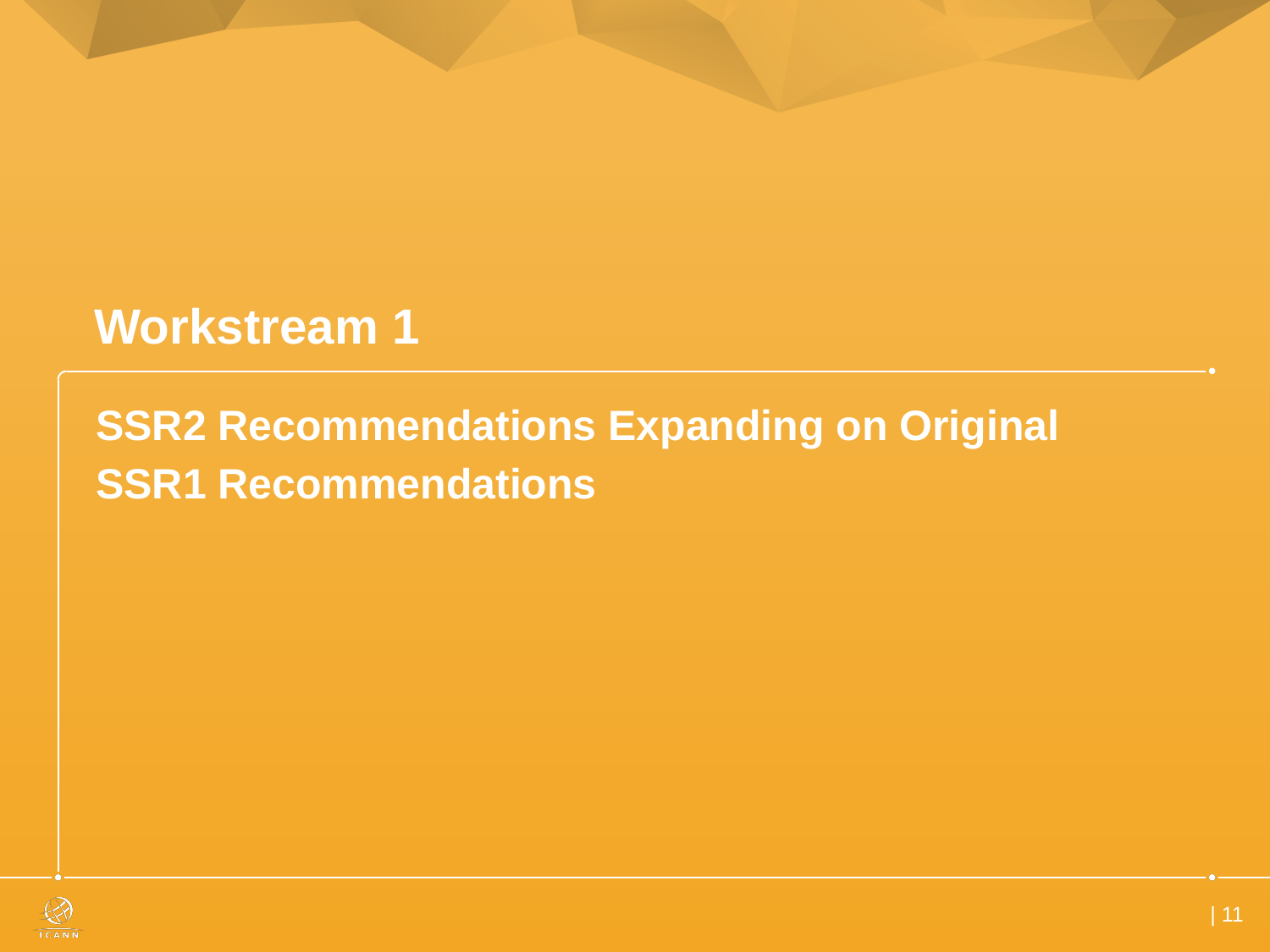

# Workstream 1
SSR2 Recommendations Expanding on Original SSR1 Recommendations